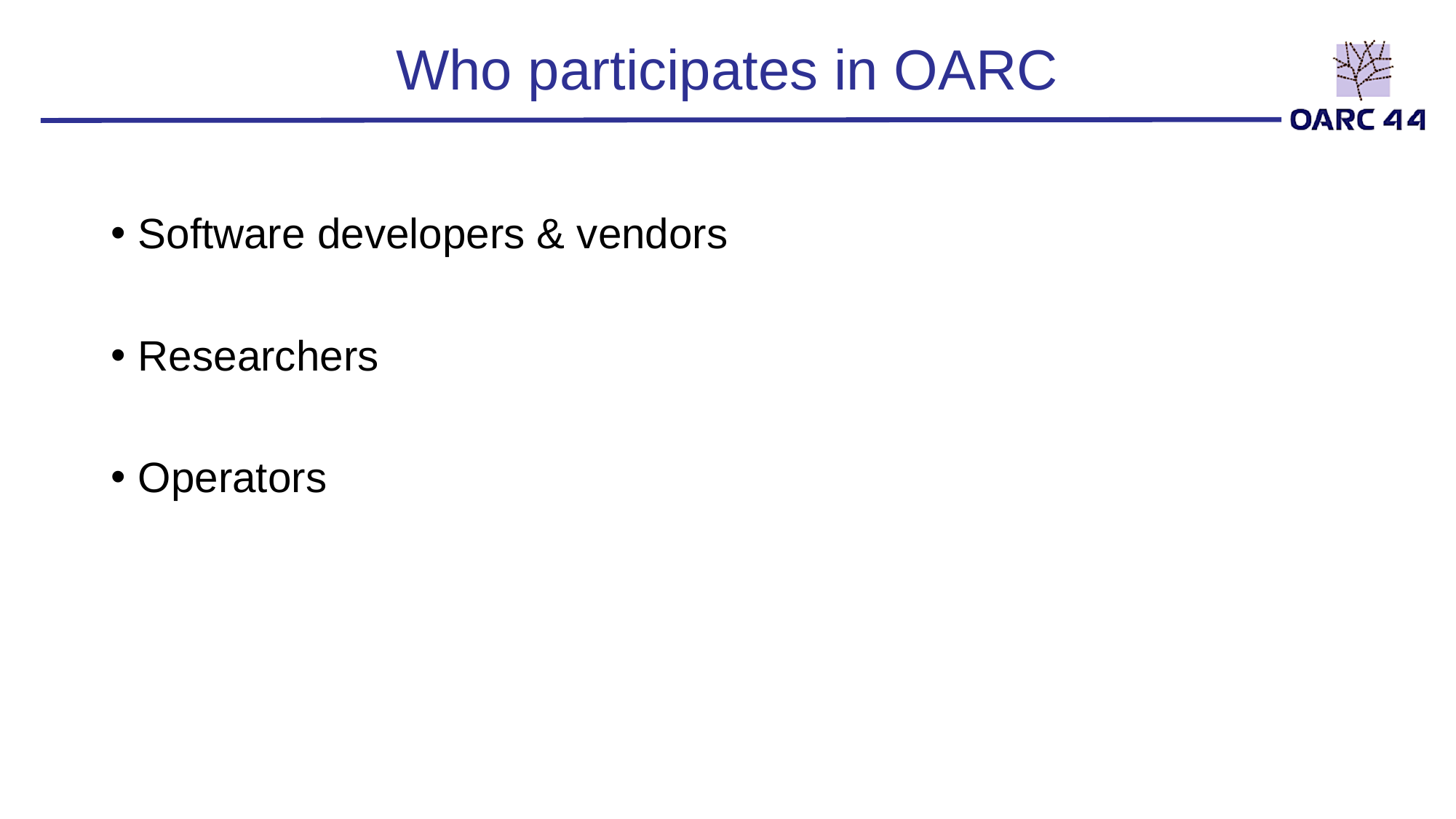

# Who participates in OARC

Software developers & vendors

Researchers

Operators